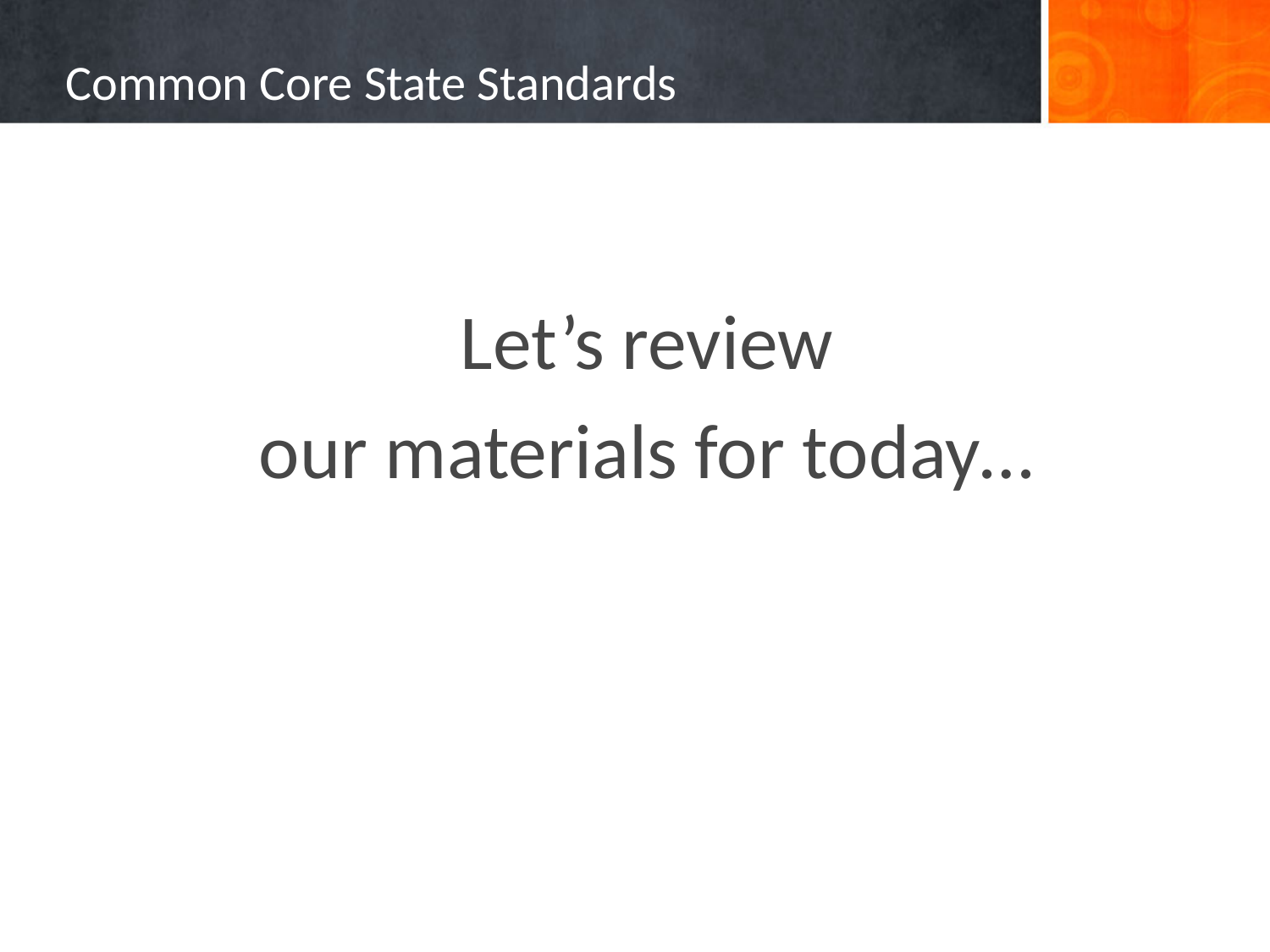

# Common Core State Standards
Let’s review
our materials for today…